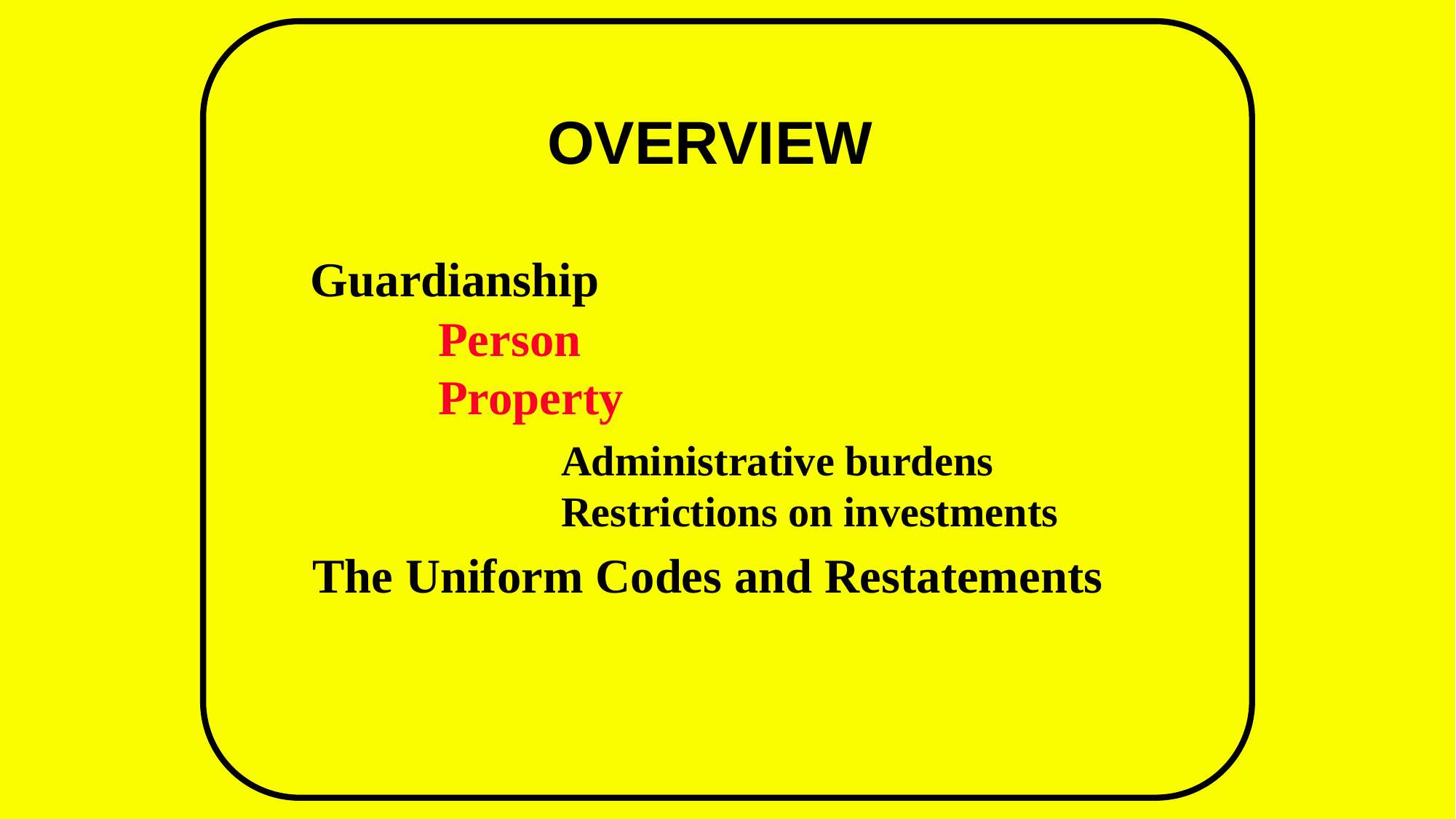

# OVERVIEW Guardianship Person Property
			Administrative burdens
		Restrictions on investments
 The Uniform Codes and Restatements